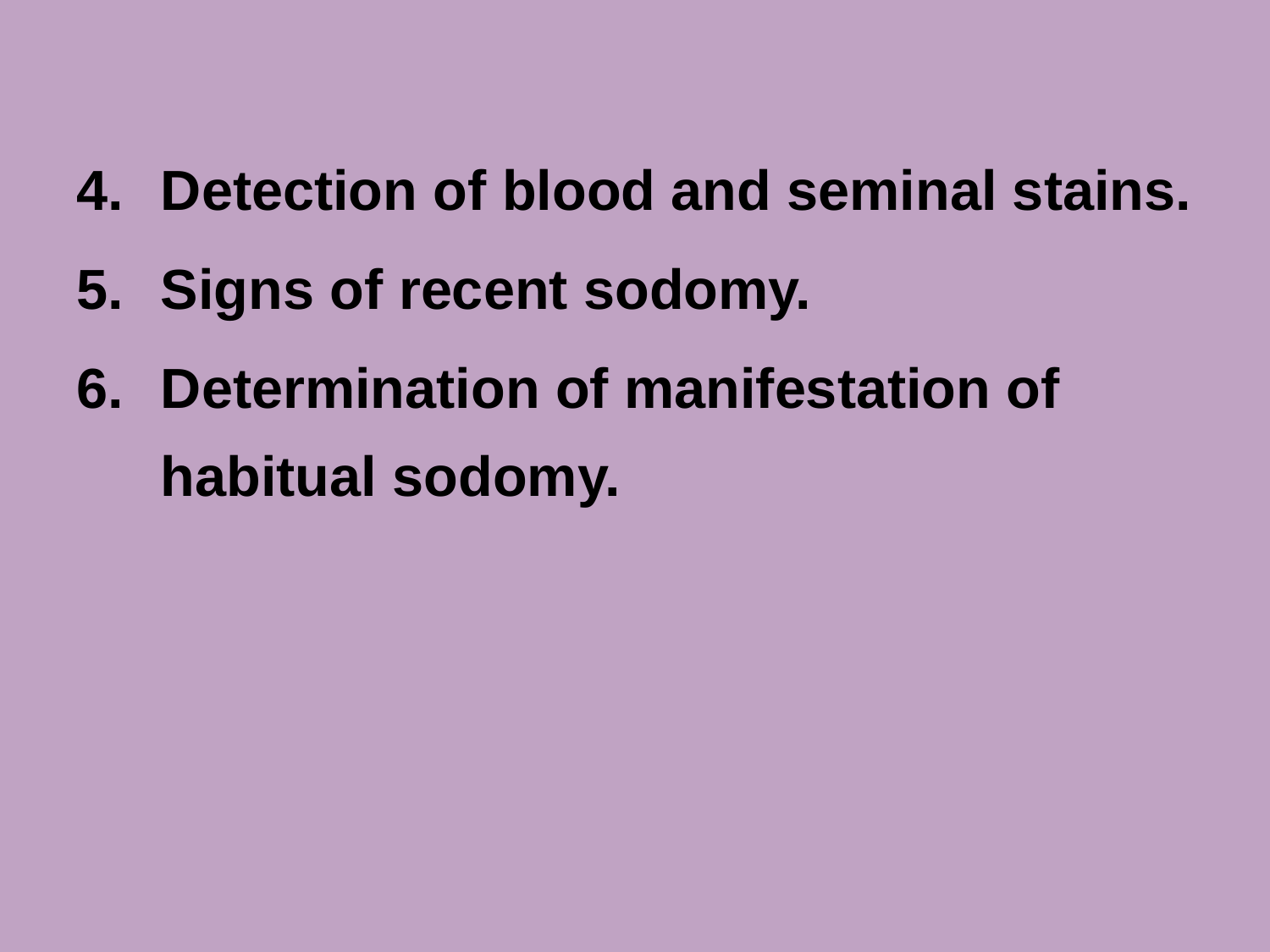

Detection of blood and seminal stains.
Signs of recent sodomy.
Determination of manifestation of habitual sodomy.